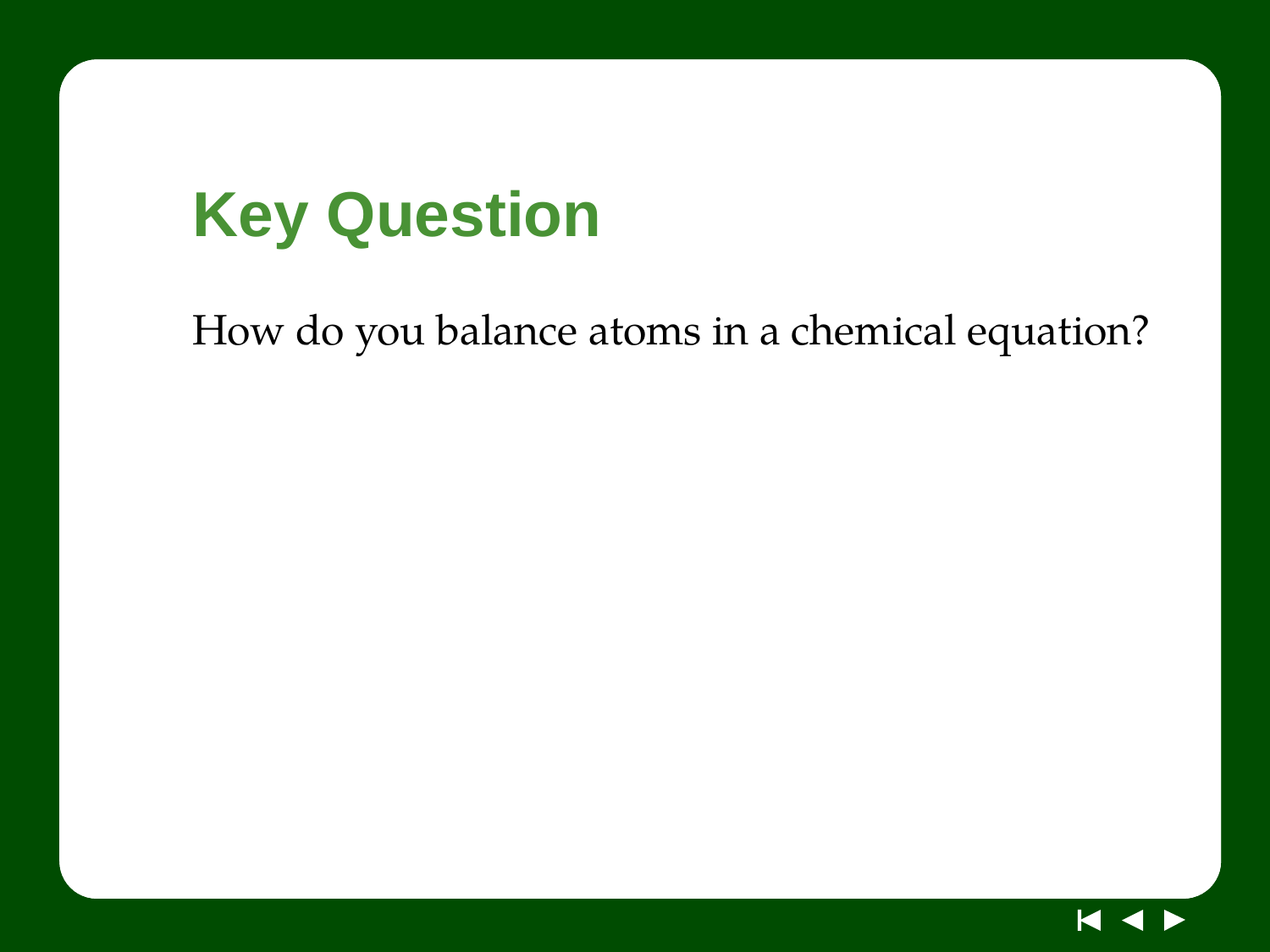

# Key Question
How do you balance atoms in a chemical equation?